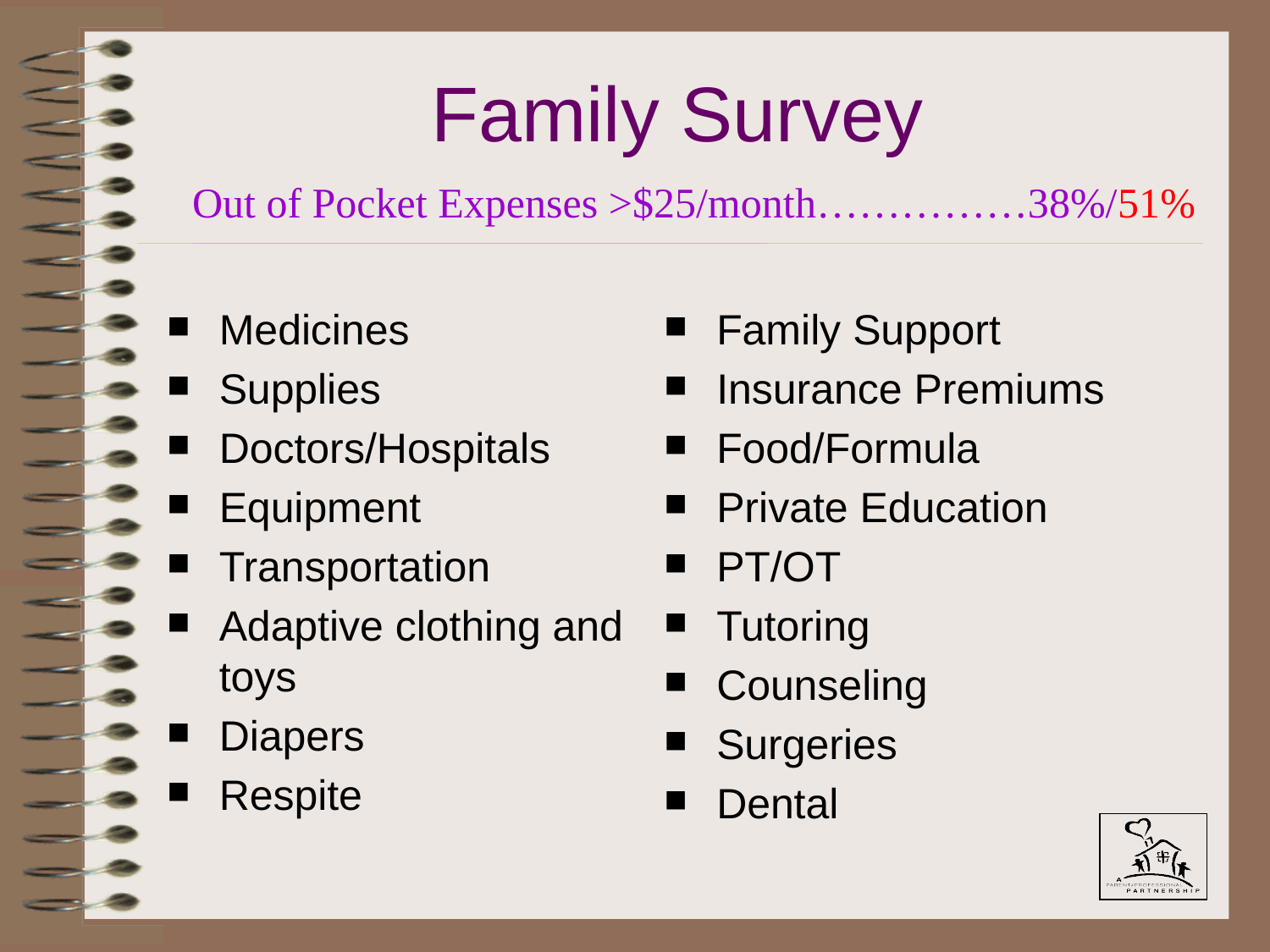

# Family Survey
         Out of Pocket Expenses >$25/month……………38%/51%

Medicines
Supplies
Doctors/Hospitals
Equipment
Transportation
Adaptive clothing and toys
Diapers
Respite

Family Support
Insurance Premiums
Food/Formula
Private Education
PT/OT
Tutoring
Counseling
Surgeries
Dental